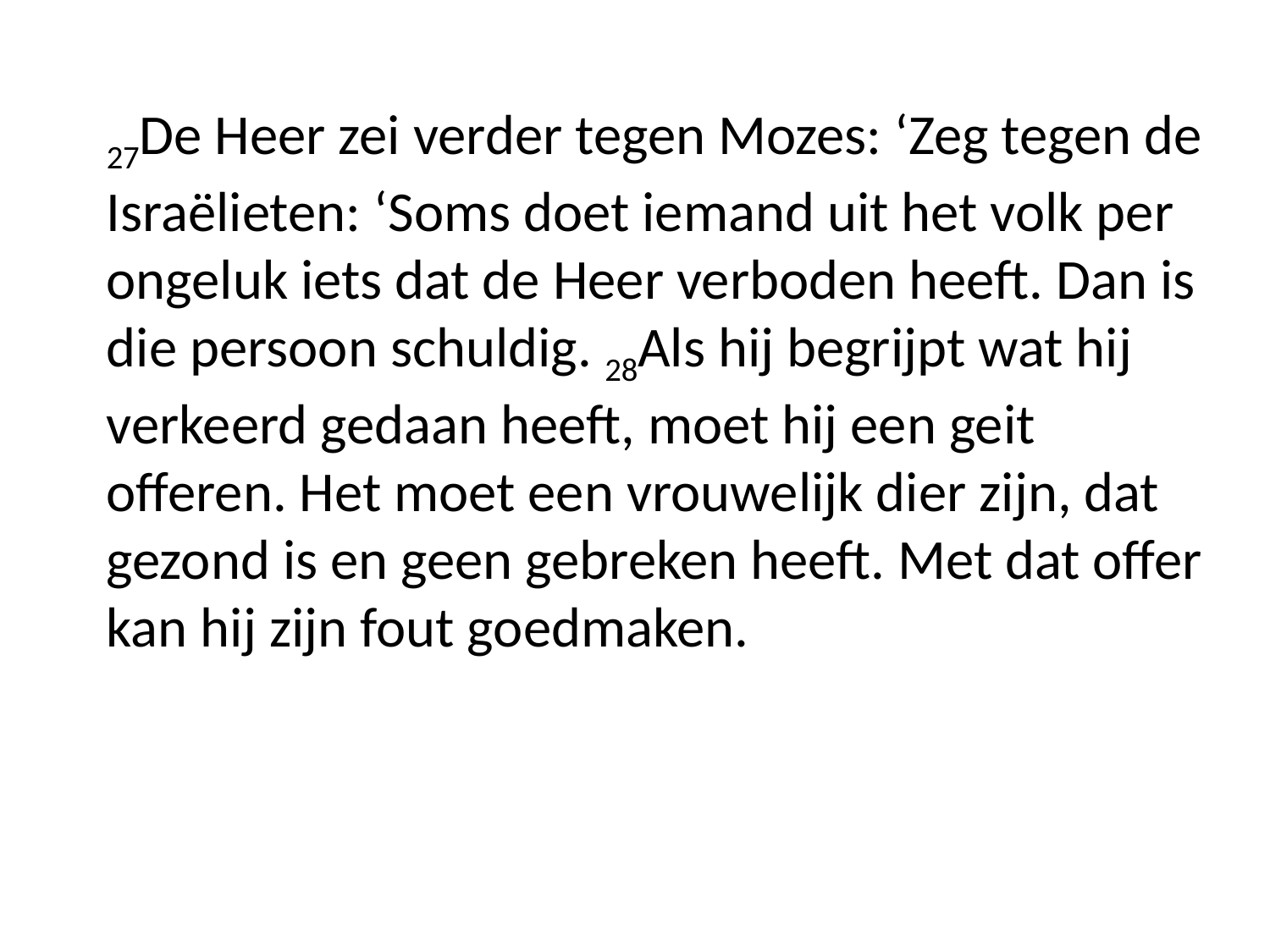

27De Heer zei verder tegen Mozes: ‘Zeg tegen de Israëlieten: ‘Soms doet iemand uit het volk per ongeluk iets dat de Heer verboden heeft. Dan is die persoon schuldig. 28Als hij begrijpt wat hij verkeerd gedaan heeft, moet hij een geit offeren. Het moet een vrouwelijk dier zijn, dat gezond is en geen gebreken heeft. Met dat offer kan hij zijn fout goedmaken.